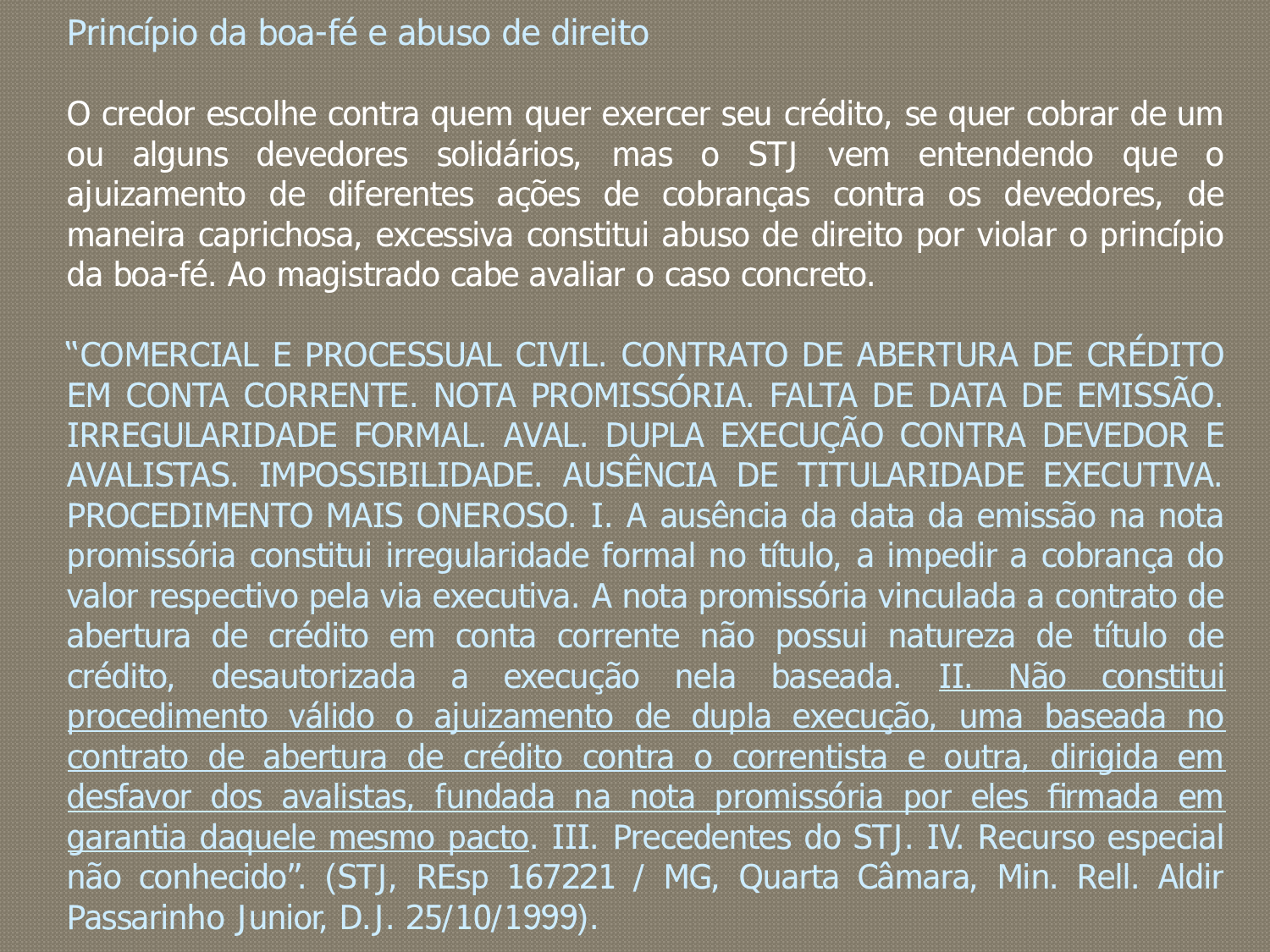

Princípio da boa-fé e abuso de direito

O credor escolhe contra quem quer exercer seu crédito, se quer cobrar de um ou alguns devedores solidários, mas o STJ vem entendendo que o ajuizamento de diferentes ações de cobranças contra os devedores, de maneira caprichosa, excessiva constitui abuso de direito por violar o princípio da boa-fé. Ao magistrado cabe avaliar o caso concreto.

“COMERCIAL E PROCESSUAL CIVIL. CONTRATO DE ABERTURA DE CRÉDITO EM CONTA CORRENTE. NOTA PROMISSÓRIA. FALTA DE DATA DE EMISSÃO. IRREGULARIDADE FORMAL. AVAL. DUPLA EXECUÇÃO CONTRA DEVEDOR E AVALISTAS. IMPOSSIBILIDADE. AUSÊNCIA DE TITULARIDADE EXECUTIVA. PROCEDIMENTO MAIS ONEROSO. I. A ausência da data da emissão na nota promissória constitui irregularidade formal no título, a impedir a cobrança do valor respectivo pela via executiva. A nota promissória vinculada a contrato de abertura de crédito em conta corrente não possui natureza de título de crédito, desautorizada a execução nela baseada. II. Não constitui procedimento válido o ajuizamento de dupla execução, uma baseada no contrato de abertura de crédito contra o correntista e outra, dirigida em desfavor dos avalistas, fundada na nota promissória por eles firmada em garantia daquele mesmo pacto. III. Precedentes do STJ. IV. Recurso especial não conhecido”. (STJ, REsp 167221 / MG, Quarta Câmara, Min. Rell. Aldir Passarinho Junior, D.J. 25/10/1999).